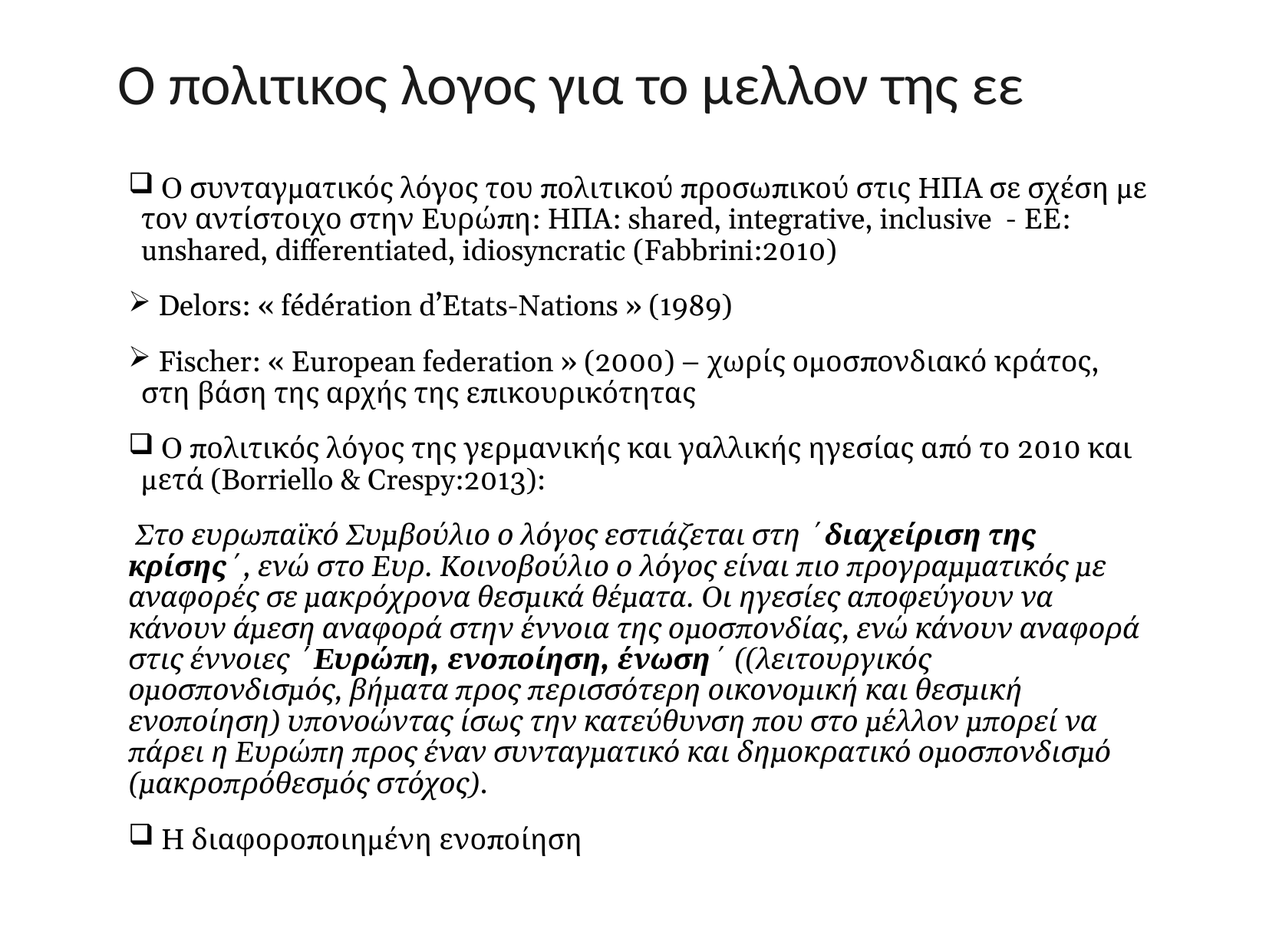

# Ο πολιτικος λογος για το μελλον της εε
 Ο συνταγματικός λόγος του πολιτικού προσωπικού στις ΗΠΑ σε σχέση με τον αντίστοιχο στην Ευρώπη: ΗΠΑ: shared, integrative, inclusive  - ΕΕ: unshared, differentiated, idiosyncratic (Fabbrini:2010)
 Delors: « fédération d’Etats-Nations » (1989)
 Fischer: « European federation » (2000) – χωρίς ομοσπονδιακό κράτος, στη βάση της αρχής της επικουρικότητας
 Ο πολιτικός λόγος της γερμανικής και γαλλικής ηγεσίας από το 2010 και μετά (Borriello & Crespy:2013):
 Στο ευρωπαϊκό Συμβούλιο ο λόγος εστιάζεται στη ΄διαχείριση της κρίσης΄, ενώ στο Ευρ. Κοινοβούλιο ο λόγος είναι πιο προγραμματικός με αναφορές σε μακρόχρονα θεσμικά θέματα. Οι ηγεσίες αποφεύγουν να κάνουν άμεση αναφορά στην έννοια της ομοσπονδίας, ενώ κάνουν αναφορά στις έννοιες ΄Ευρώπη, ενοποίηση, ένωση΄ ((λειτουργικός ομοσπονδισμός, βήματα προς περισσότερη οικονομική και θεσμική ενοποίηση) υπονοώντας ίσως την κατεύθυνση που στο μέλλον μπορεί να πάρει η Ευρώπη προς έναν συνταγματικό και δημοκρατικό ομοσπονδισμό (μακροπρόθεσμός στόχος).
 Η διαφοροποιημένη ενοποίηση